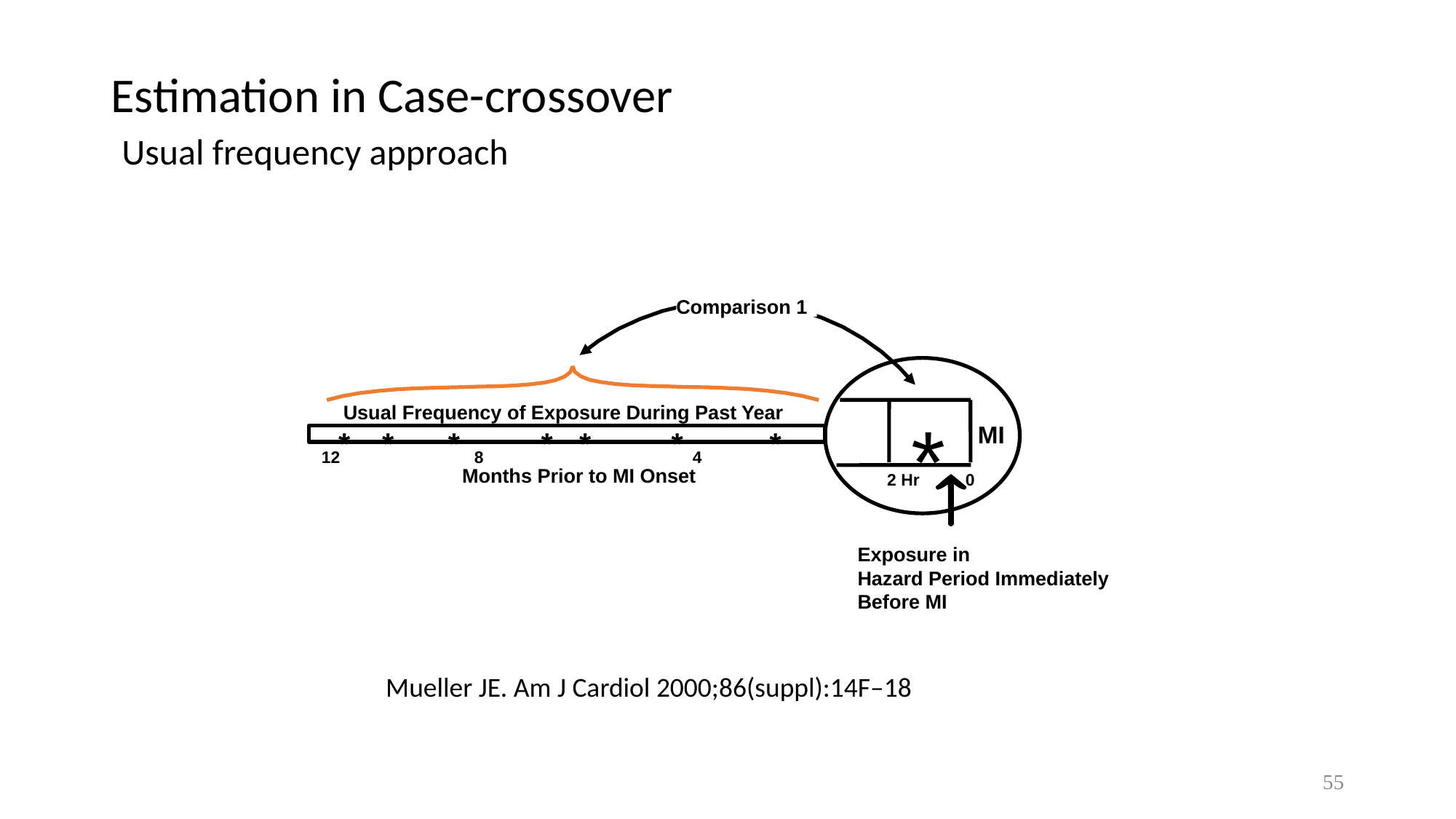

# Estimation in Case-crossover Usual frequency approach

Comparison 1

Usual Frequency of Exposure During Past Year

*
MI
*
*
*
*
*
*
*

12
8
4
↓
Months Prior to MI Onset

2 Hr
0
Exposure in
Hazard Period Immediately Before MI

Mueller JE. Am J Cardiol 2000;86(suppl):14F–18

55